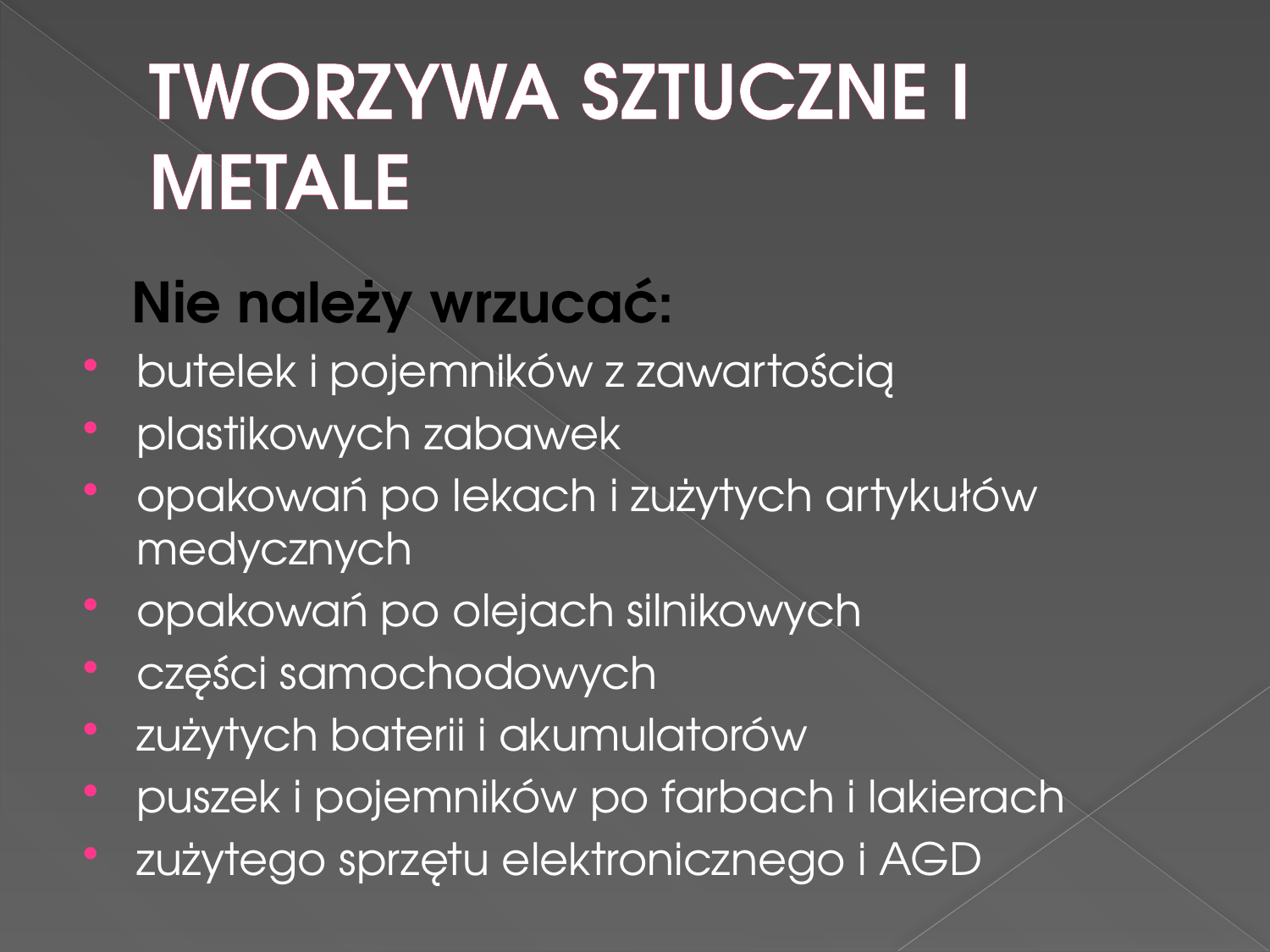

# Tworzywa sztuczne i metale
   Nie należy wrzucać:
butelek i pojemników z zawartością
plastikowych zabawek
opakowań po lekach i zużytych artykułów medycznych
opakowań po olejach silnikowych
części samochodowych
zużytych baterii i akumulatorów
puszek i pojemników po farbach i lakierach
zużytego sprzętu elektronicznego i AGD